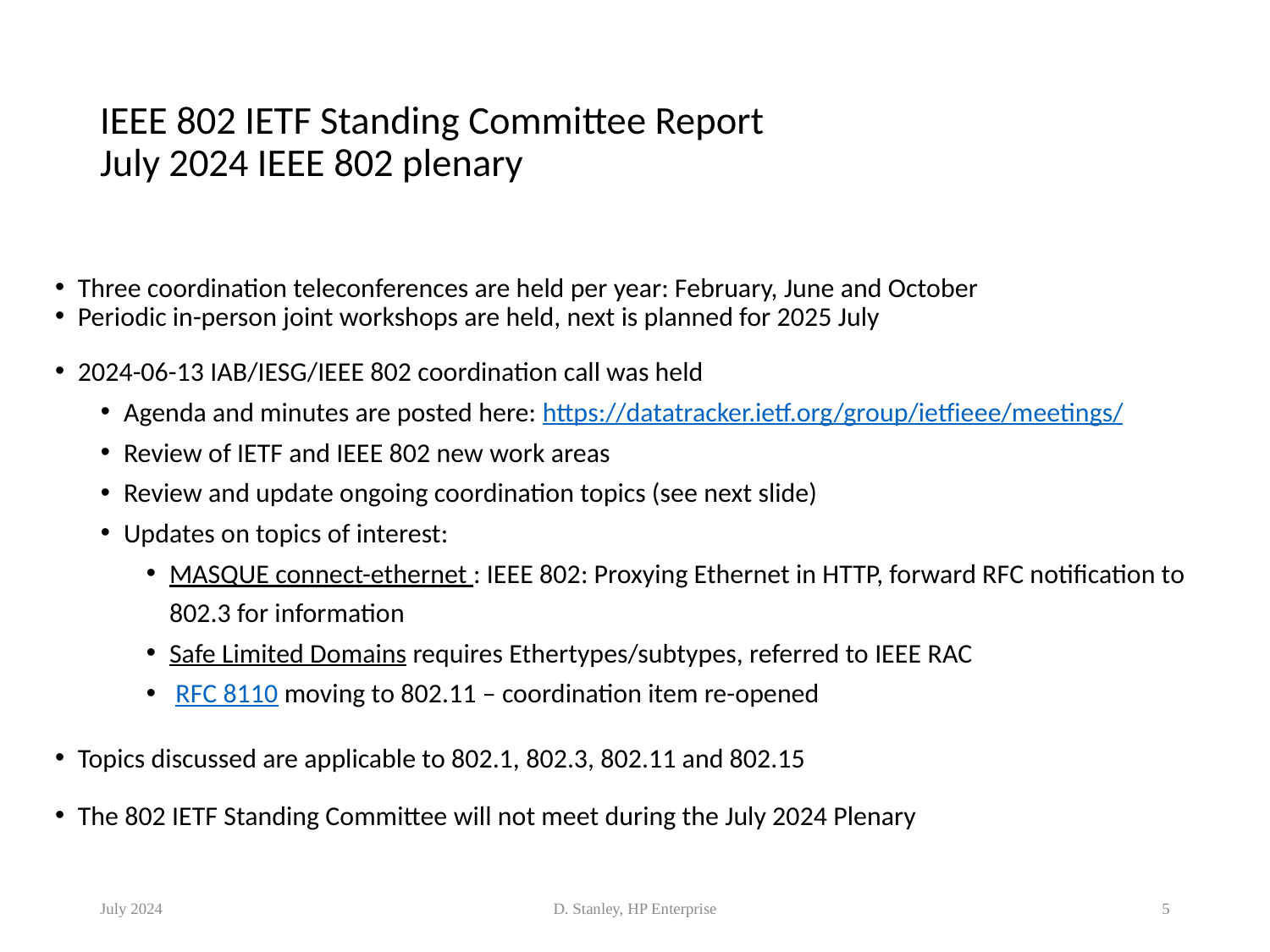

# IEEE 802 IETF Standing Committee Report July 2024 IEEE 802 plenary

Three coordination teleconferences are held per year: February, June and October
Periodic in-person joint workshops are held, next is planned for 2025 July
2024-06-13 IAB/IESG/IEEE 802 coordination call was held
Agenda and minutes are posted here: https://datatracker.ietf.org/group/ietfieee/meetings/
Review of IETF and IEEE 802 new work areas
Review and update ongoing coordination topics (see next slide)
Updates on topics of interest:
MASQUE connect-ethernet : IEEE 802: Proxying Ethernet in HTTP, forward RFC notification to 802.3 for information
Safe Limited Domains requires Ethertypes/subtypes, referred to IEEE RAC
 RFC 8110 moving to 802.11 – coordination item re-opened

Topics discussed are applicable to 802.1, 802.3, 802.11 and 802.15

The 802 IETF Standing Committee will not meet during the July 2024 Plenary

July 2024
D. Stanley, HP Enterprise
5